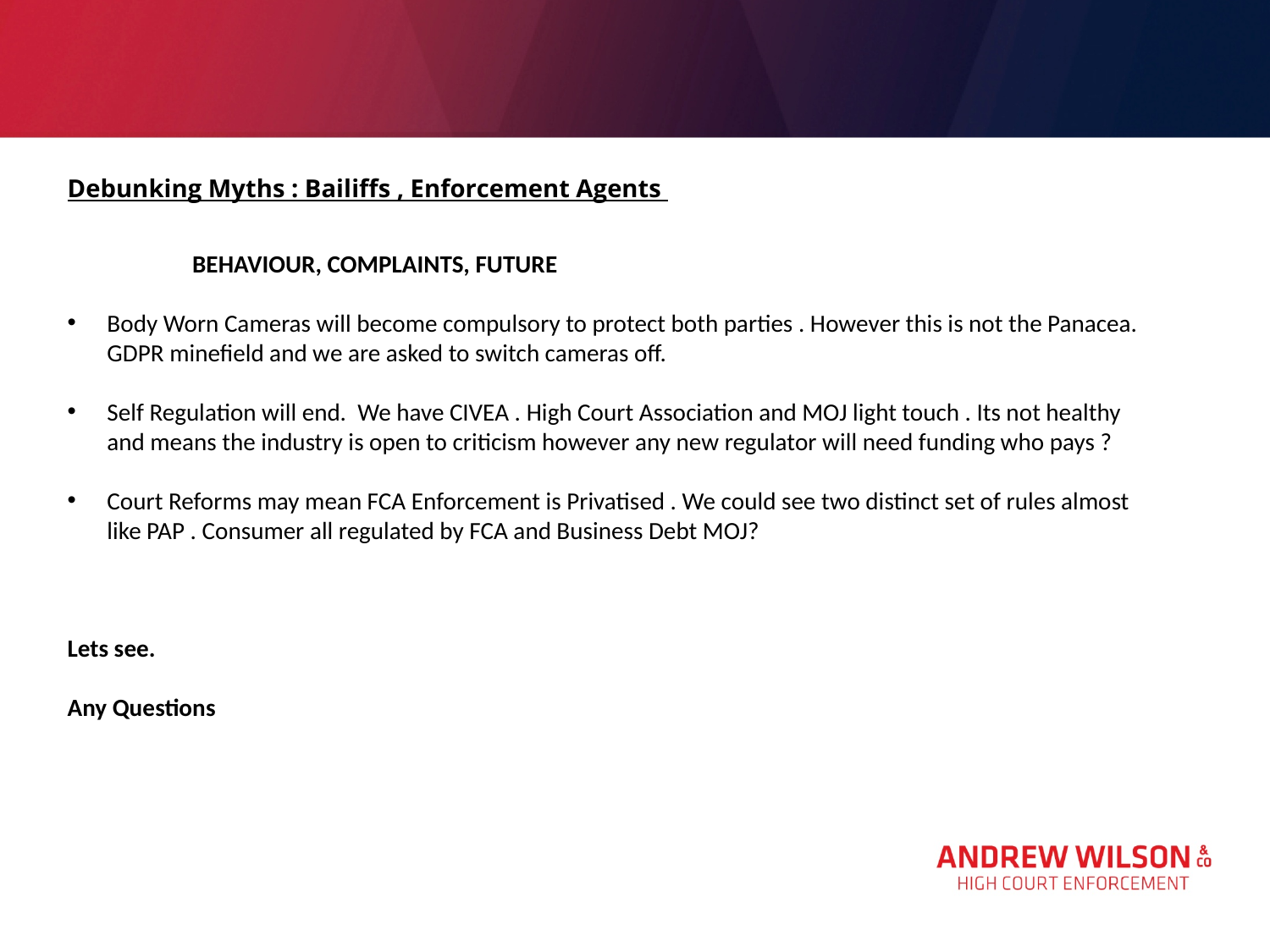

Debunking Myths : Bailiffs , Enforcement Agents here
BEHAVIOUR, COMPLAINTS, FUTURE

Body Worn Cameras will become compulsory to protect both parties . However this is not the Panacea. GDPR minefield and we are asked to switch cameras off.

Self Regulation will end.  We have CIVEA . High Court Association and MOJ light touch . Its not healthy and means the industry is open to criticism however any new regulator will need funding who pays ?

Court Reforms may mean FCA Enforcement is Privatised . We could see two distinct set of rules almost like PAP . Consumer all regulated by FCA and Business Debt MOJ?

Lets see.

Any Questions